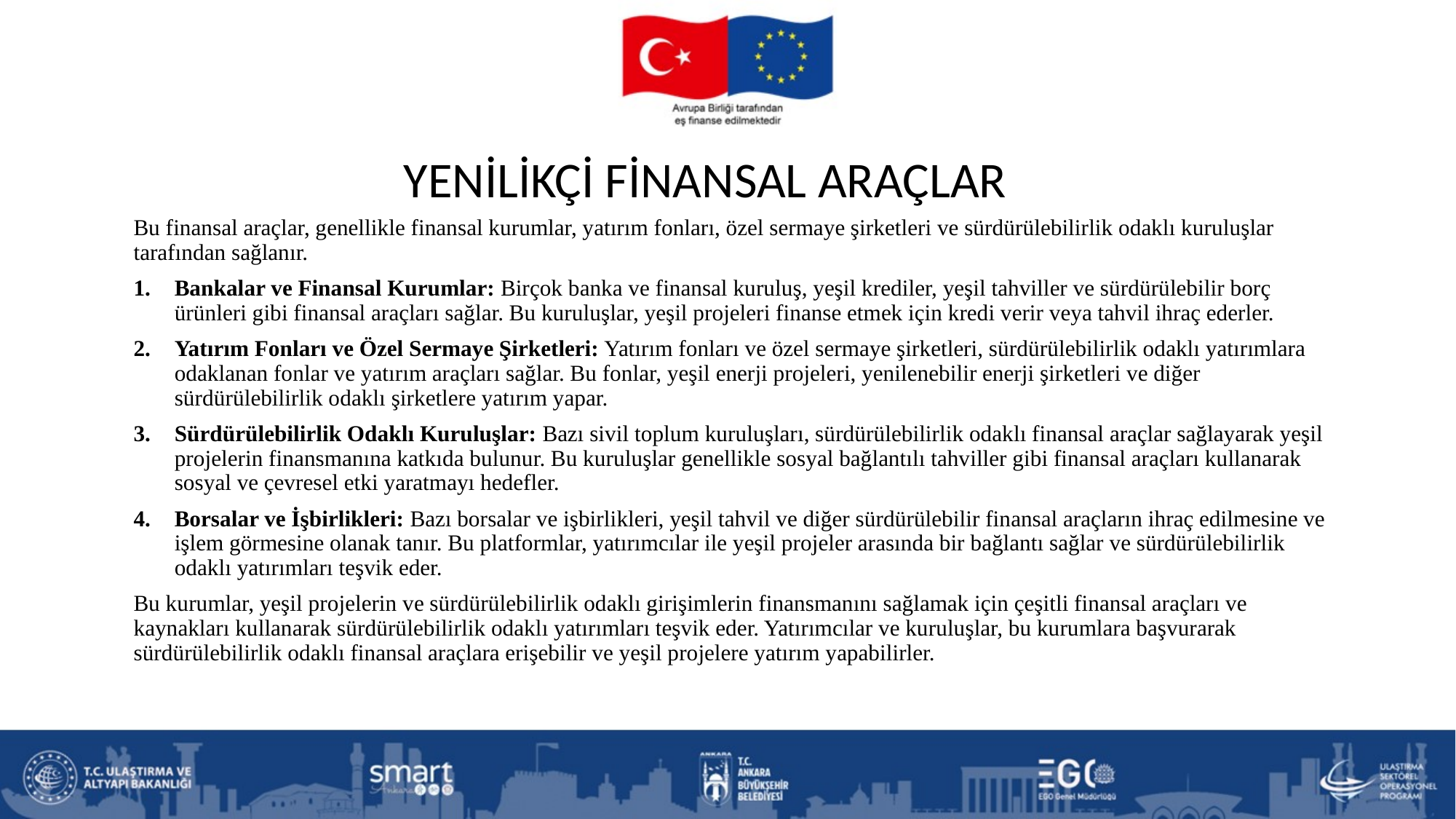

# YENİLİKÇİ FİNANSAL ARAÇLAR
Bu finansal araçlar, genellikle finansal kurumlar, yatırım fonları, özel sermaye şirketleri ve sürdürülebilirlik odaklı kuruluşlar tarafından sağlanır.
Bankalar ve Finansal Kurumlar: Birçok banka ve finansal kuruluş, yeşil krediler, yeşil tahviller ve sürdürülebilir borç ürünleri gibi finansal araçları sağlar. Bu kuruluşlar, yeşil projeleri finanse etmek için kredi verir veya tahvil ihraç ederler.
Yatırım Fonları ve Özel Sermaye Şirketleri: Yatırım fonları ve özel sermaye şirketleri, sürdürülebilirlik odaklı yatırımlara odaklanan fonlar ve yatırım araçları sağlar. Bu fonlar, yeşil enerji projeleri, yenilenebilir enerji şirketleri ve diğer sürdürülebilirlik odaklı şirketlere yatırım yapar.
Sürdürülebilirlik Odaklı Kuruluşlar: Bazı sivil toplum kuruluşları, sürdürülebilirlik odaklı finansal araçlar sağlayarak yeşil projelerin finansmanına katkıda bulunur. Bu kuruluşlar genellikle sosyal bağlantılı tahviller gibi finansal araçları kullanarak sosyal ve çevresel etki yaratmayı hedefler.
Borsalar ve İşbirlikleri: Bazı borsalar ve işbirlikleri, yeşil tahvil ve diğer sürdürülebilir finansal araçların ihraç edilmesine ve işlem görmesine olanak tanır. Bu platformlar, yatırımcılar ile yeşil projeler arasında bir bağlantı sağlar ve sürdürülebilirlik odaklı yatırımları teşvik eder.
Bu kurumlar, yeşil projelerin ve sürdürülebilirlik odaklı girişimlerin finansmanını sağlamak için çeşitli finansal araçları ve kaynakları kullanarak sürdürülebilirlik odaklı yatırımları teşvik eder. Yatırımcılar ve kuruluşlar, bu kurumlara başvurarak sürdürülebilirlik odaklı finansal araçlara erişebilir ve yeşil projelere yatırım yapabilirler.